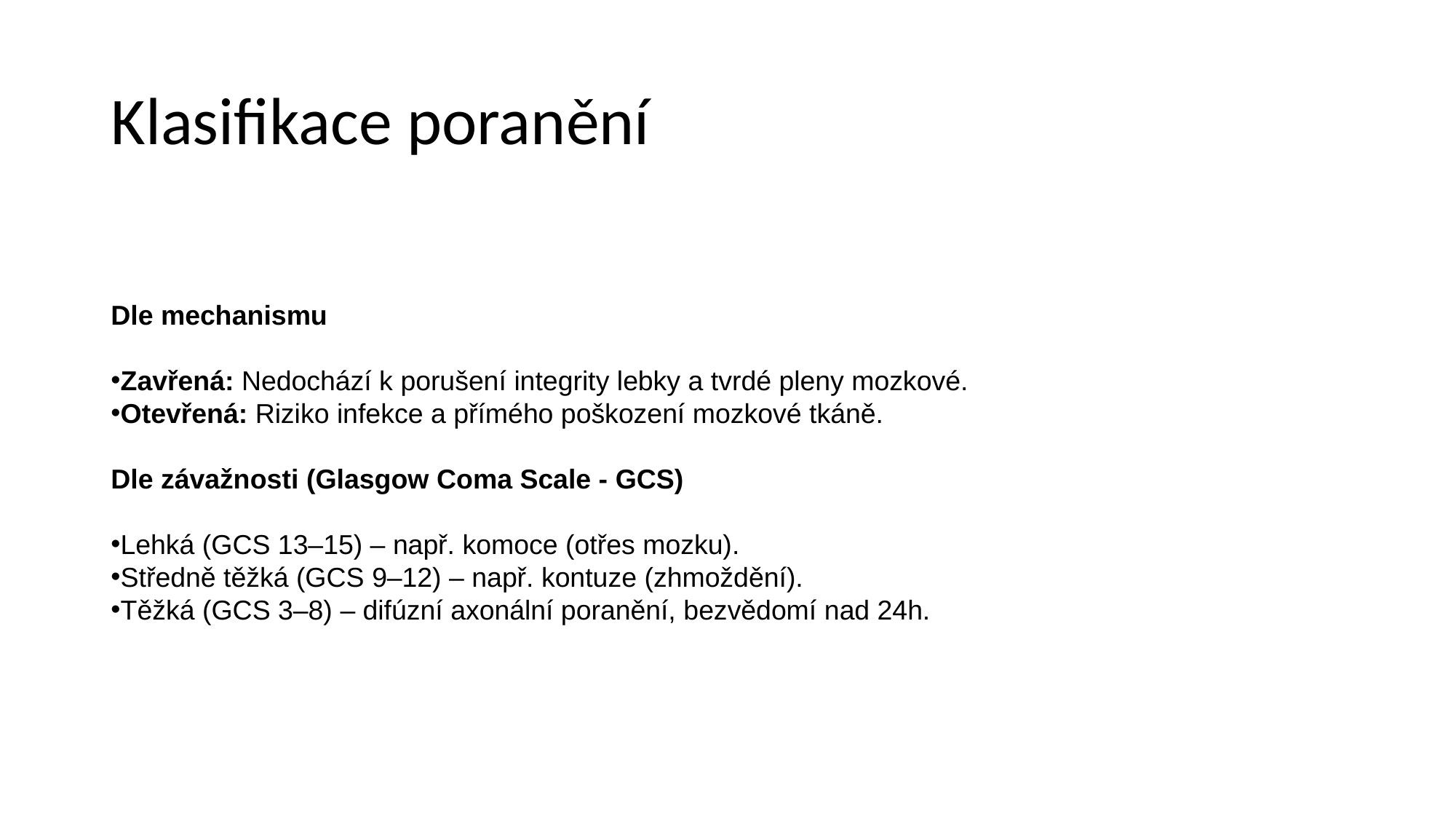

# Klasifikace poranění
Dle mechanismu

Zavřená: Nedochází k porušení integrity lebky a tvrdé pleny mozkové.
Otevřená: Riziko infekce a přímého poškození mozkové tkáně.

Dle závažnosti (Glasgow Coma Scale - GCS)

Lehká (GCS 13–15) – např. komoce (otřes mozku).
Středně těžká (GCS 9–12) – např. kontuze (zhmoždění).
Těžká (GCS 3–8) – difúzní axonální poranění, bezvědomí nad 24h.